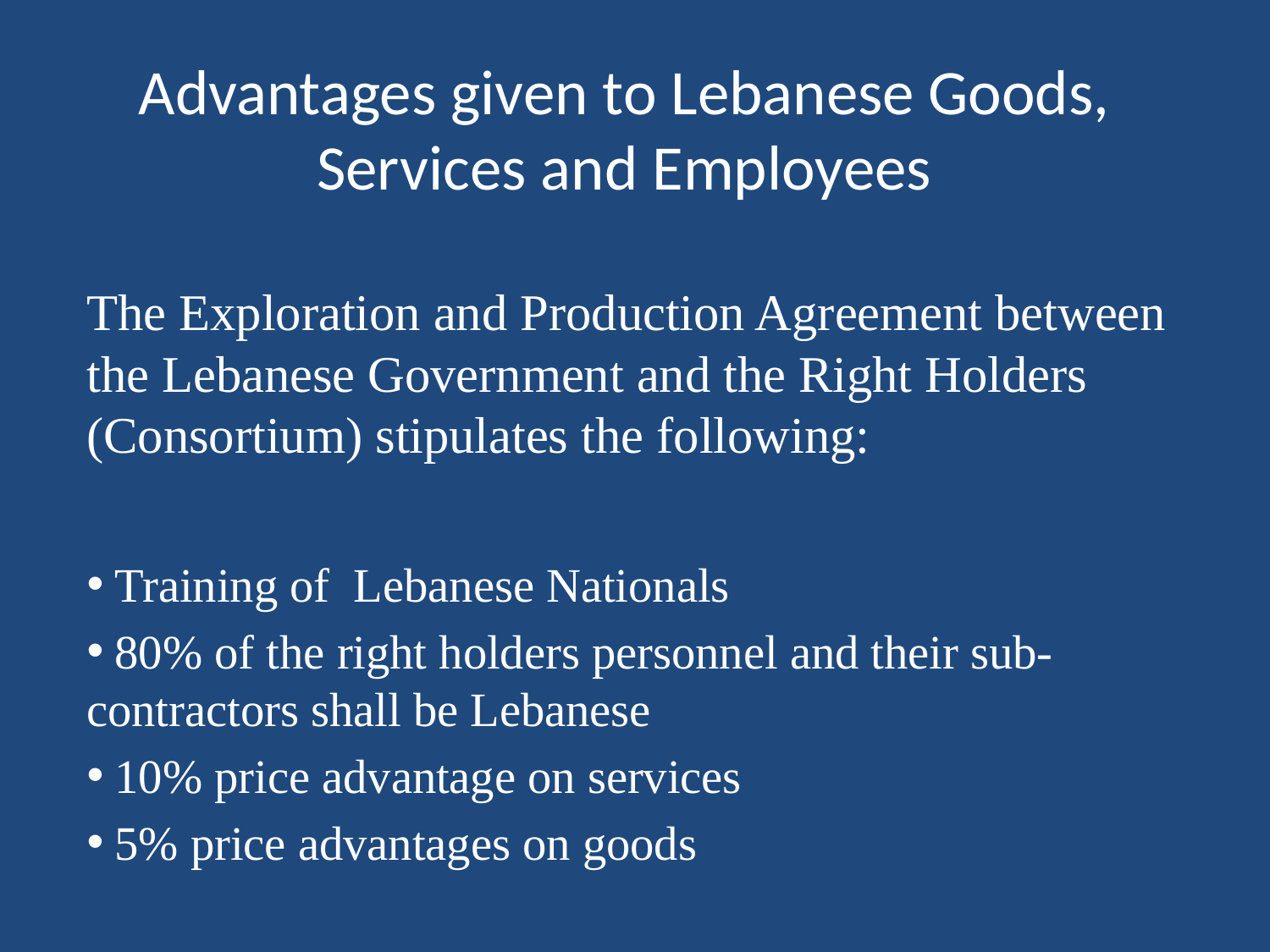

# Advantages given to Lebanese Goods, Services and Employees

The Exploration and Production Agreement between the Lebanese Government and the Right Holders (Consortium) stipulates the following:

 Training of  Lebanese Nationals
 80% of the right holders personnel and their sub-contractors shall be Lebanese
 10% price advantage on services
 5% price advantages on goods